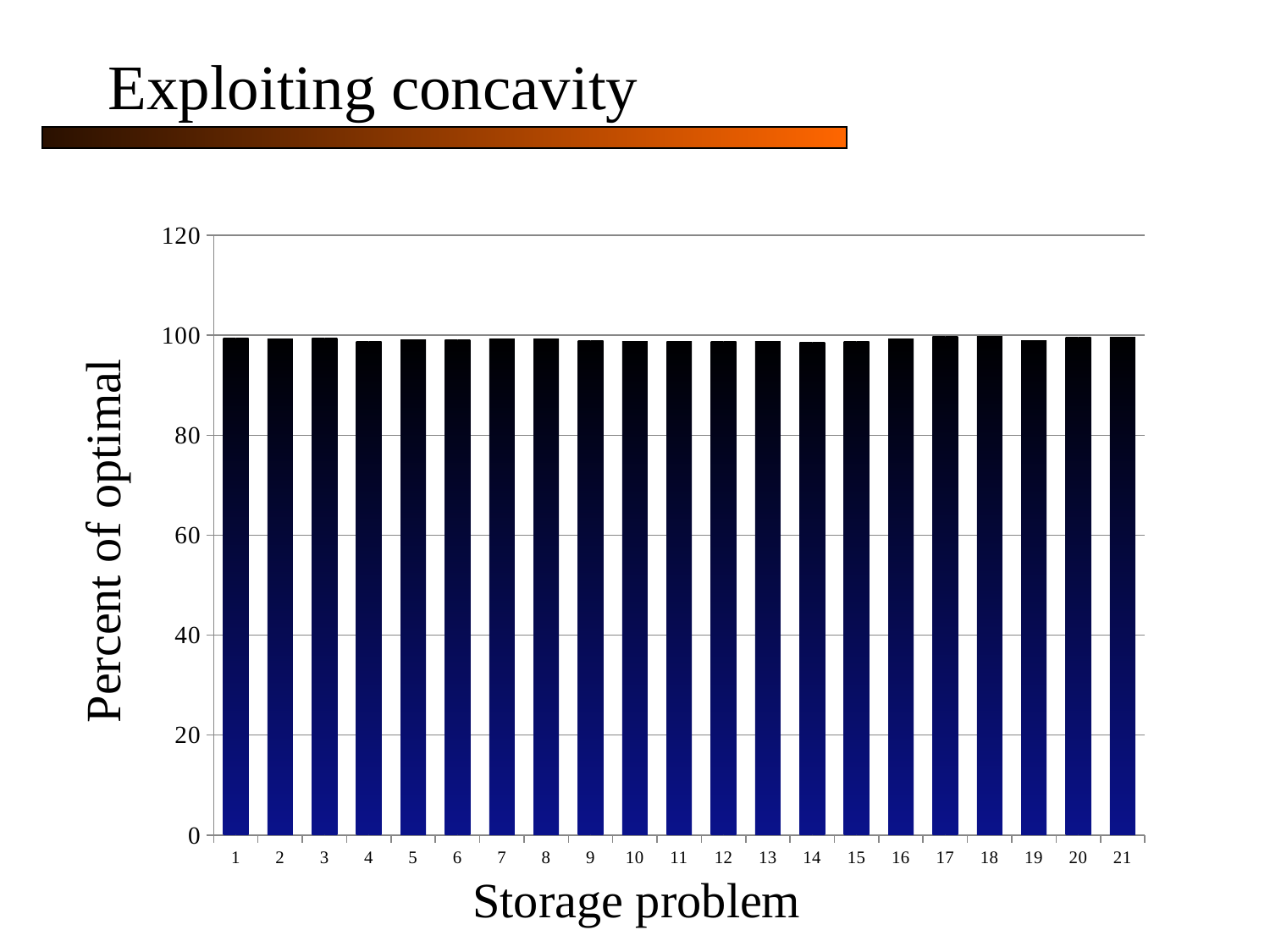

# Exploiting concavity

### Chart

| Category |  |  |
|---|---|---|
Percent of optimal
Storage problem